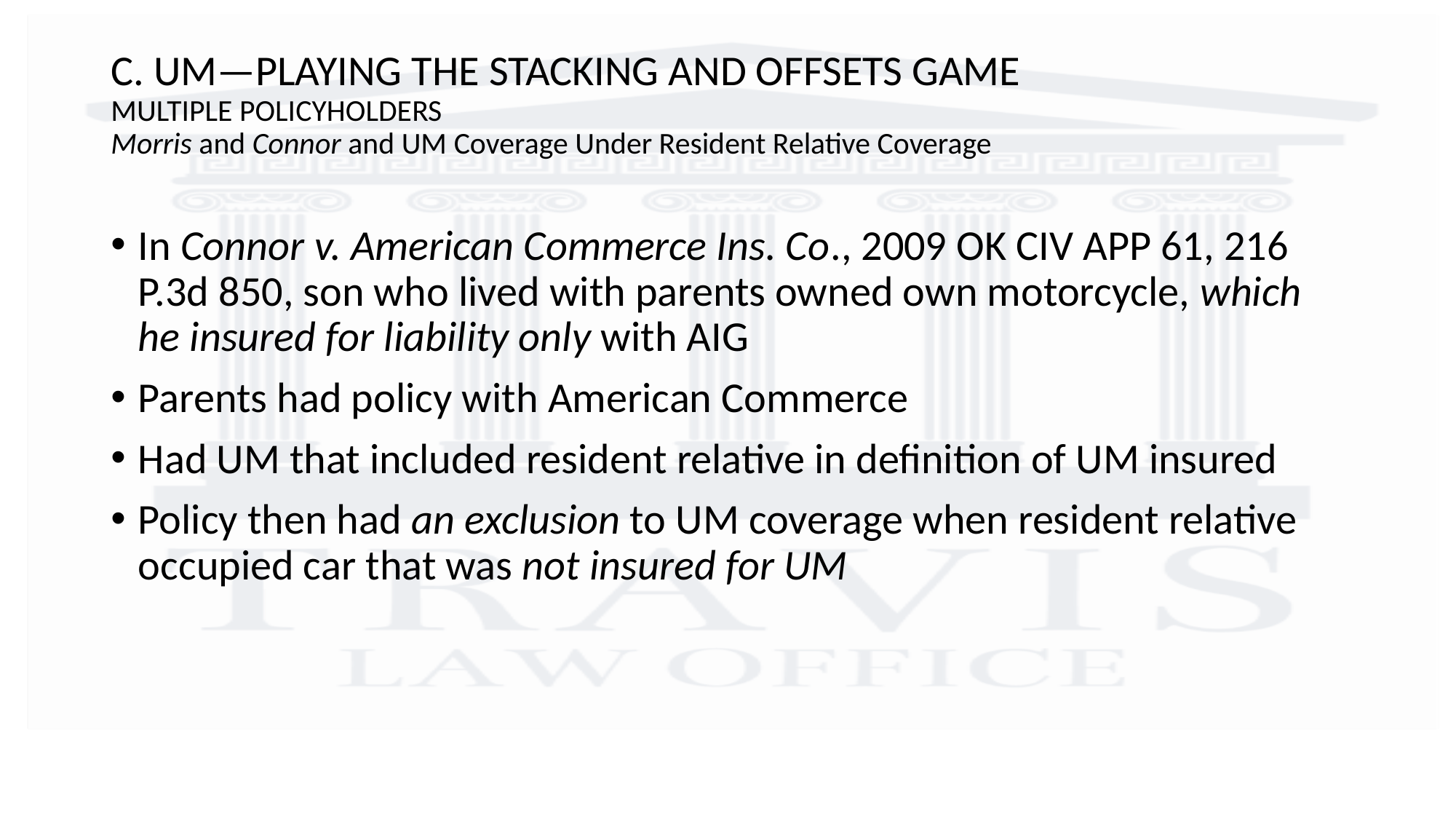

# C. UM—PLAYING THE STACKING AND OFFSETS GAME Multiple Policyholders Morris and Connor and UM Coverage Under Resident Relative Coverage
In Connor v. American Commerce Ins. Co., 2009 OK CIV APP 61, 216 P.3d 850, son who lived with parents owned own motorcycle, which he insured for liability only with AIG
Parents had policy with American Commerce
Had UM that included resident relative in definition of UM insured
Policy then had an exclusion to UM coverage when resident relative occupied car that was not insured for UM